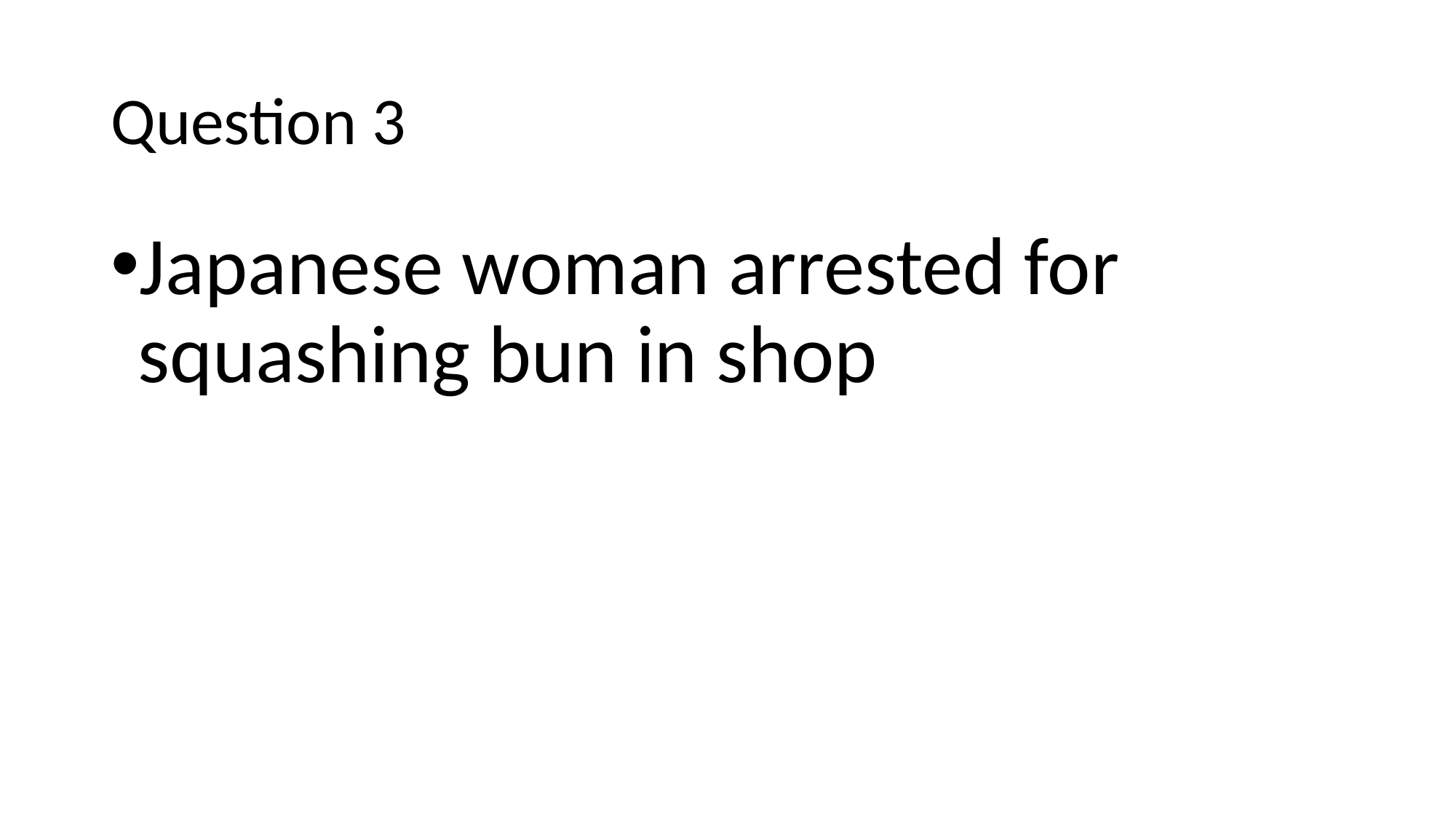

# Question 3
Japanese woman arrested for squashing bun in shop